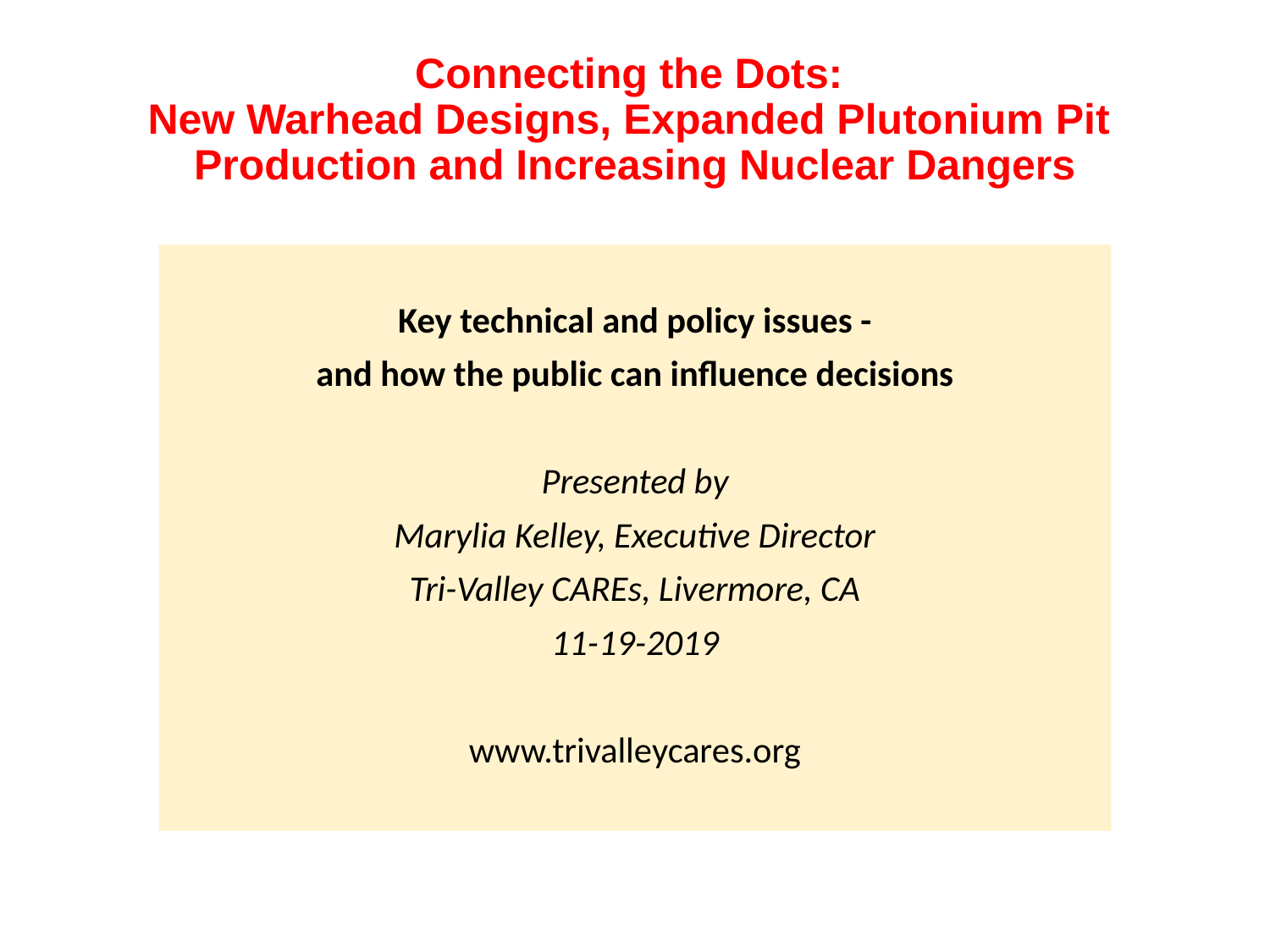

# Connecting the Dots: New Warhead Designs, Expanded Plutonium Pit Production and Increasing Nuclear Dangers

Key technical and policy issues -
and how the public can influence decisions

Presented by
Marylia Kelley, Executive Director
Tri-Valley CAREs, Livermore, CA
11-19-2019

www.trivalleycares.org